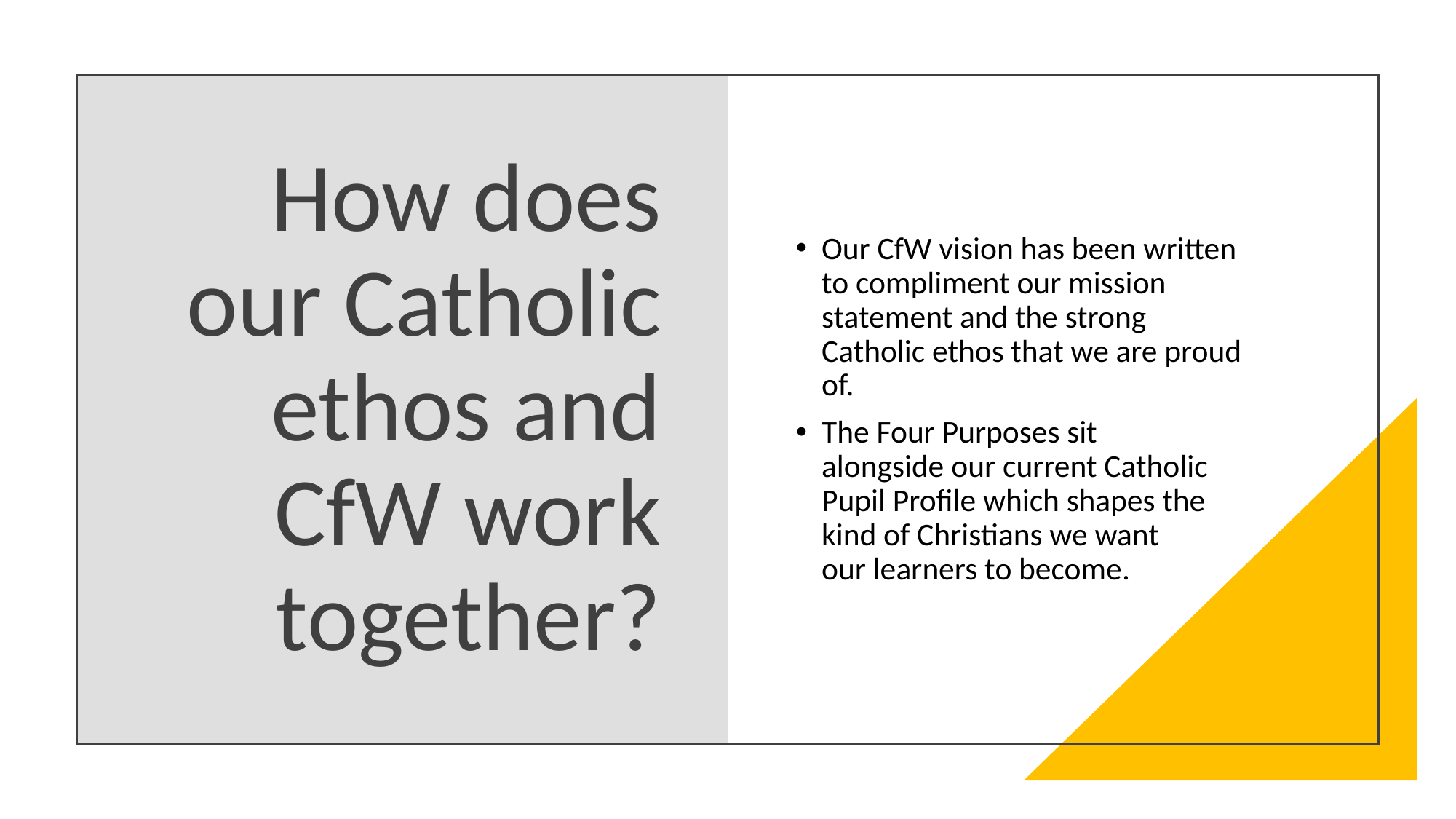

# How does our Catholic ethos and CfW work together?
Our CfW vision has been written to compliment our mission statement and the strong Catholic ethos that we are proud of.
The Four Purposes sit alongside our current Catholic Pupil Profile which shapes the kind of Christians we want our learners to become.